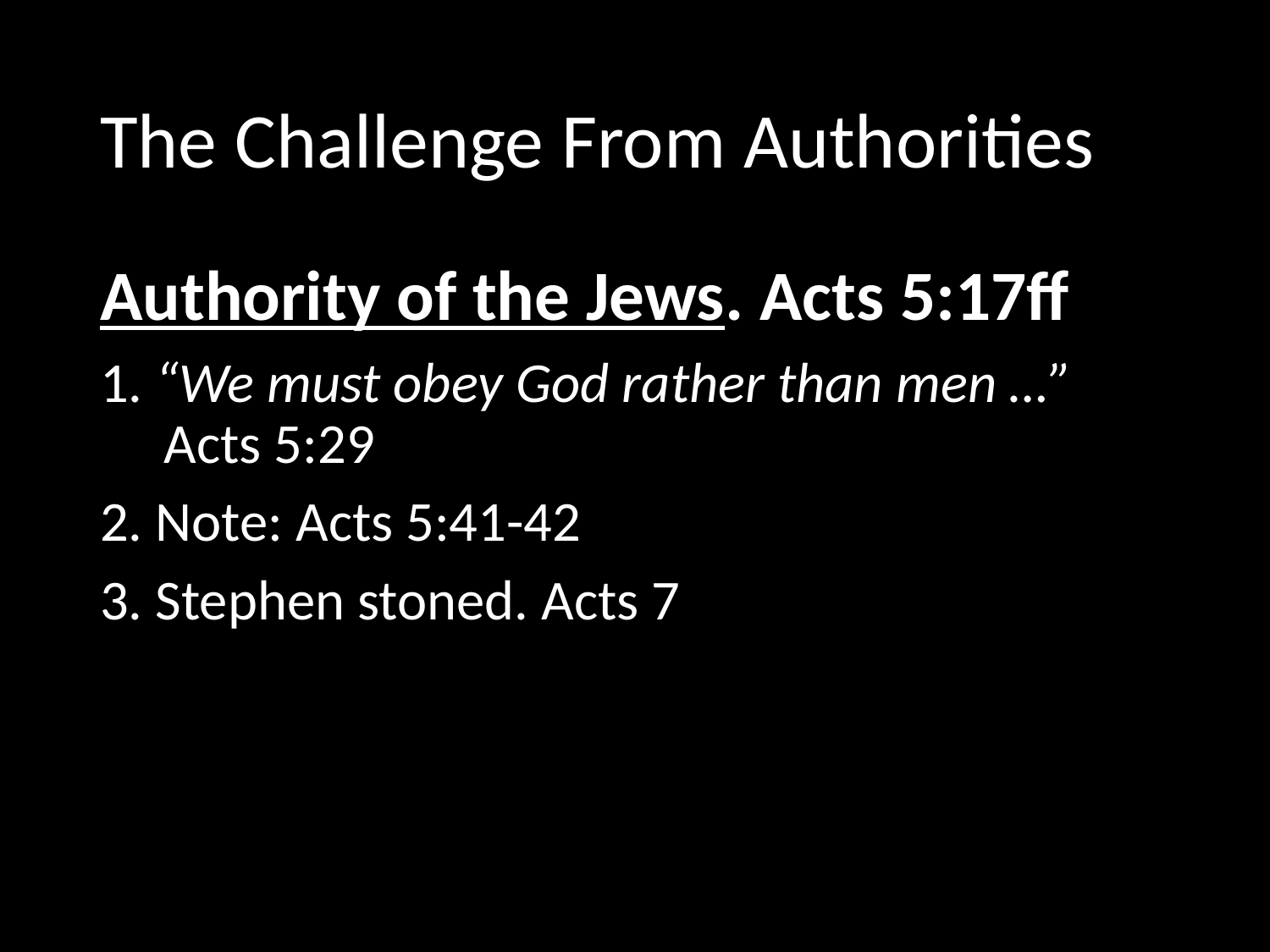

# The Challenge From Authorities
Authority of the Jews. Acts 5:17ff
1. “We must obey God rather than men …” Acts 5:29
2. Note: Acts 5:41-42
3. Stephen stoned. Acts 7